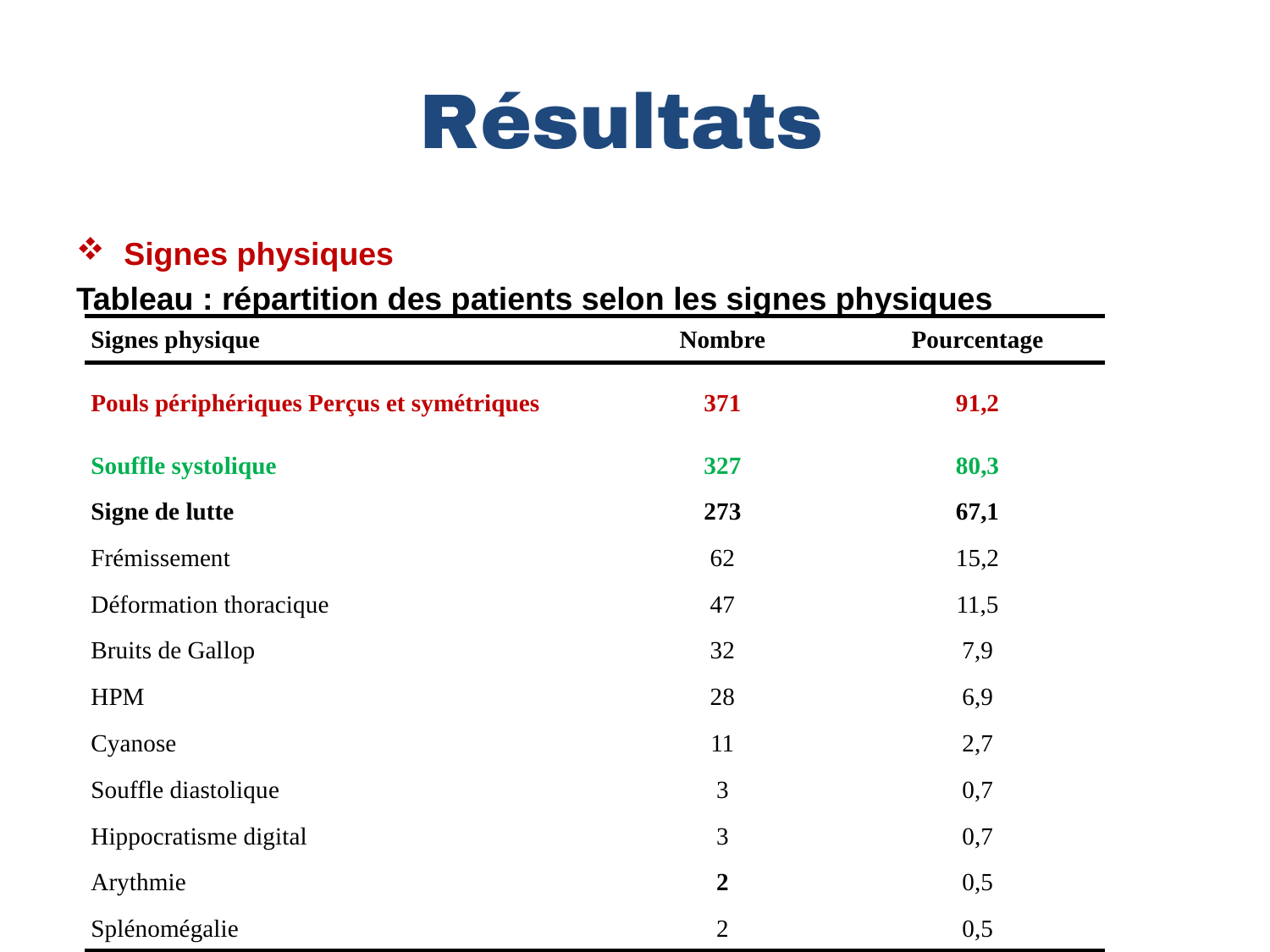

# Résultats
Signes physiques
Tableau : répartition des patients selon les signes physiques

| Signes physique | Nombre | Pourcentage |
| --- | --- | --- |
| Pouls périphériques Perçus et symétriques | 371 | 91,2 |
| Souffle systolique | 327 | 80,3 |
| Signe de lutte | 273 | 67,1 |
| Frémissement | 62 | 15,2 |
| Déformation thoracique | 47 | 11,5 |
| Bruits de Gallop | 32 | 7,9 |
| HPM | 28 | 6,9 |
| Cyanose | 11 | 2,7 |
| Souffle diastolique | 3 | 0,7 |
| Hippocratisme digital | 3 | 0,7 |
| Arythmie | 2 | 0,5 |
| Splénomégalie | 2 | 0,5 |